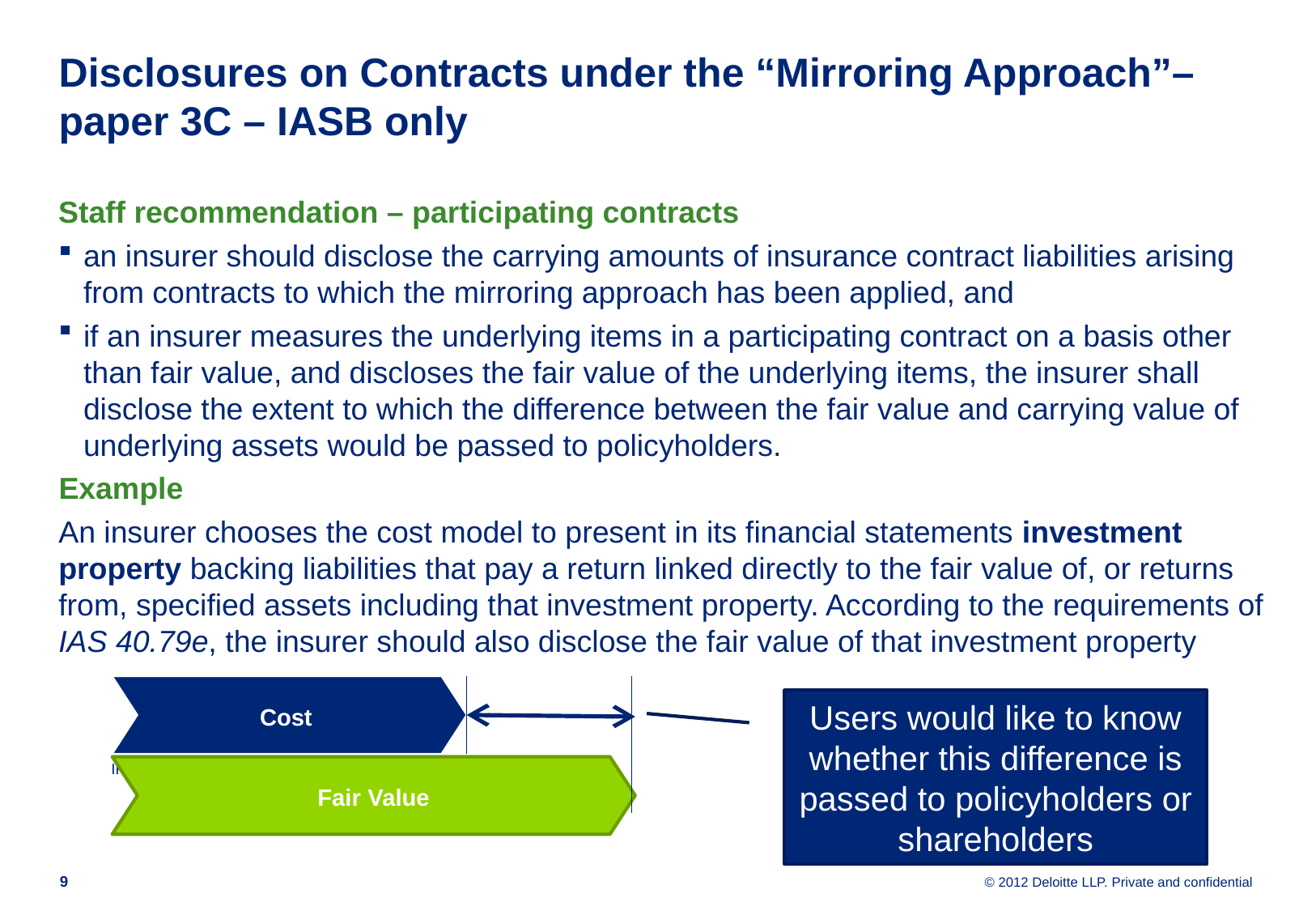

# Disclosures on Contracts under the “Mirroring Approach”– paper 3C – IASB only
Staff recommendation – participating contracts
an insurer should disclose the carrying amounts of insurance contract liabilities arising from contracts to which the mirroring approach has been applied, and
if an insurer measures the underlying items in a participating contract on a basis other than fair value, and discloses the fair value of the underlying items, the insurer shall disclose the extent to which the difference between the fair value and carrying value of underlying assets would be passed to policyholders.
Example
An insurer chooses the cost model to present in its financial statements investment property backing liabilities that pay a return linked directly to the fair value of, or returns from, specified assets including that investment property. According to the requirements of IAS 40.79e, the insurer should also disclose the fair value of that investment property

Cost
Users would like to know whether this difference is passed to policyholders or shareholders
Fair Value
IFRS 4 Phase II – Webcast (December 2012)
9